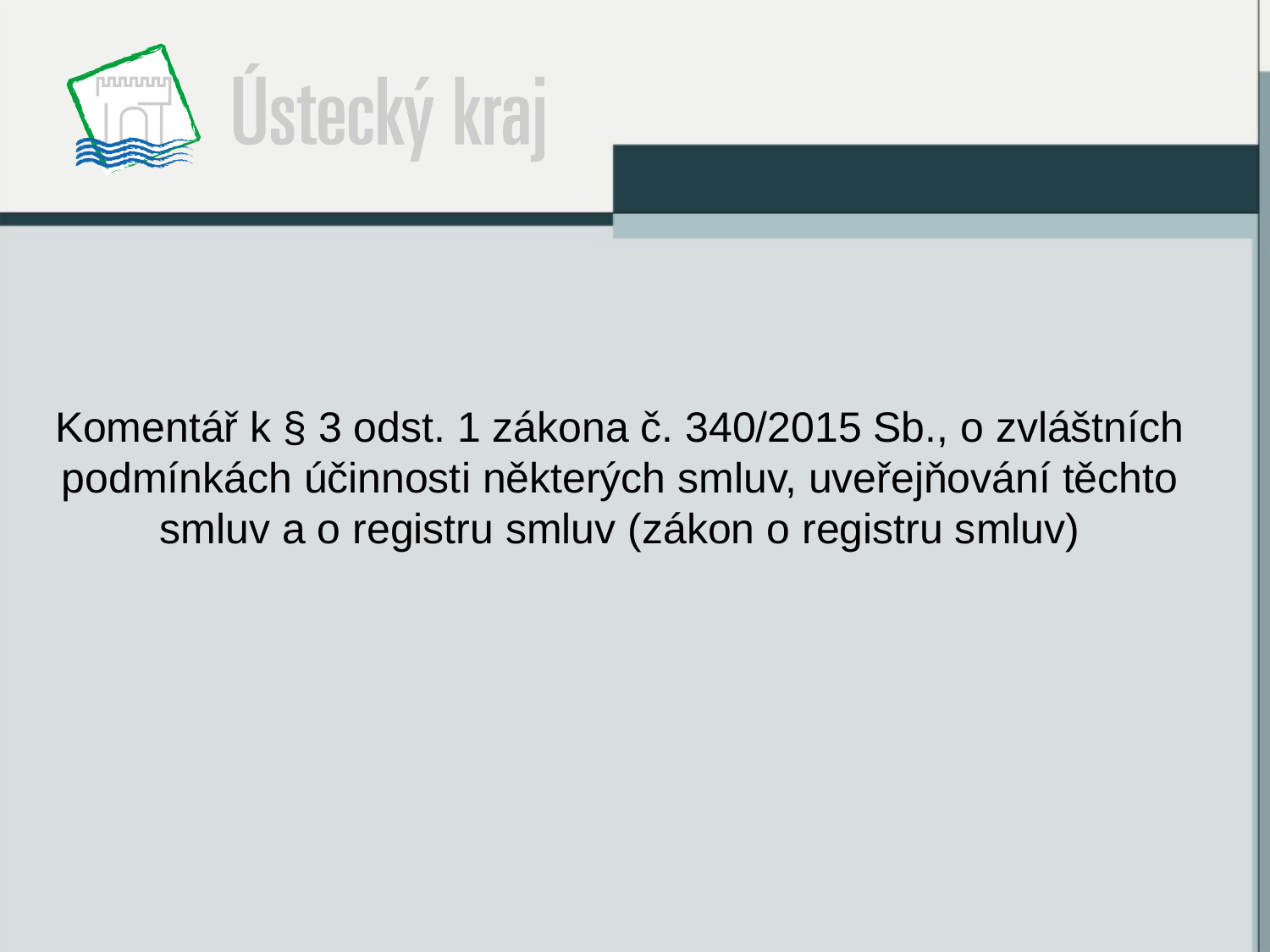

Komentář k § 3 odst. 1 zákona č. 340/2015 Sb., o zvláštních podmínkách účinnosti některých smluv, uveřejňování těchto smluv a o registru smluv (zákon o registru smluv)